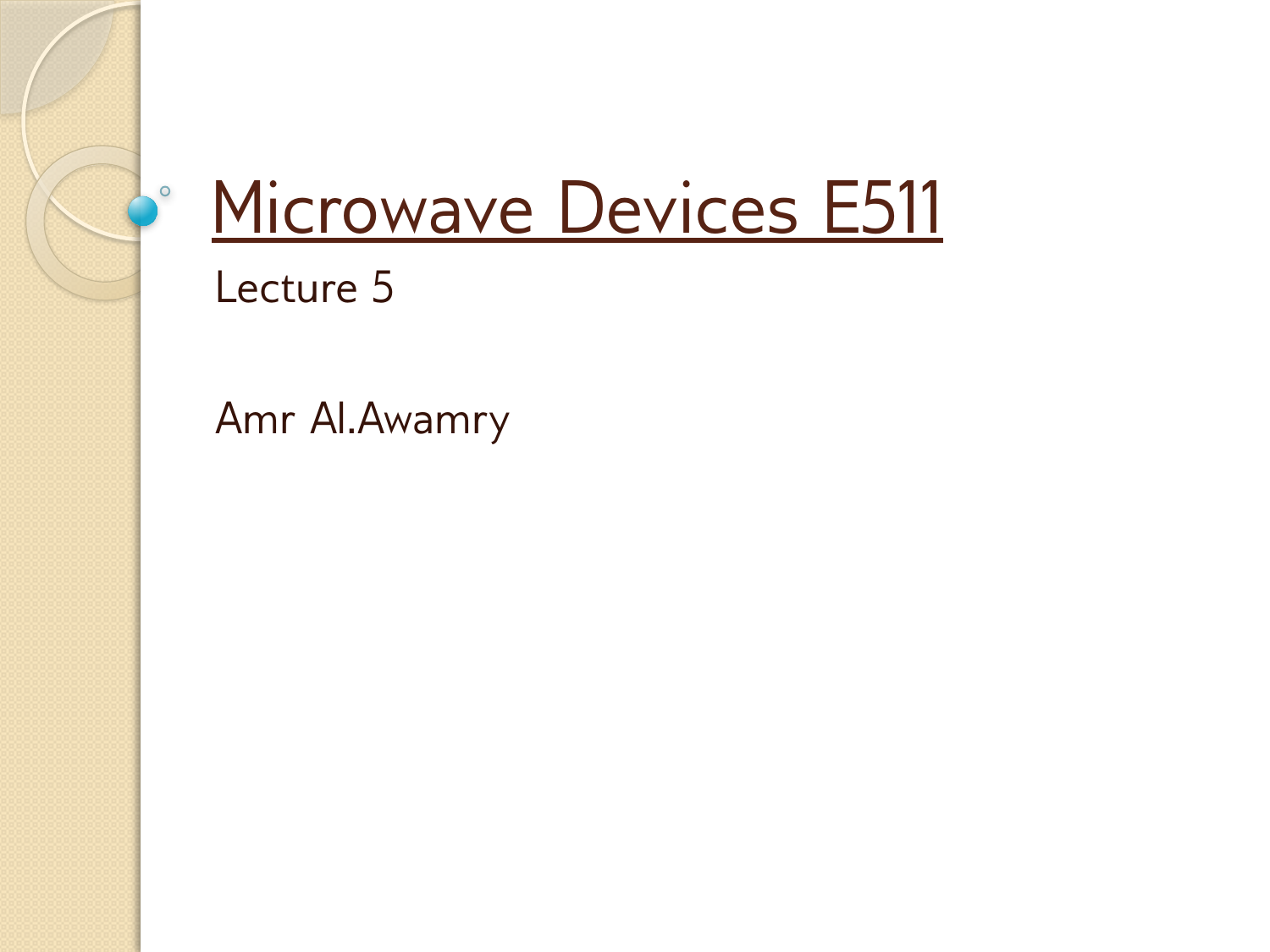

# Microwave Devices E511
Lecture 5

Amr Al.Awamry